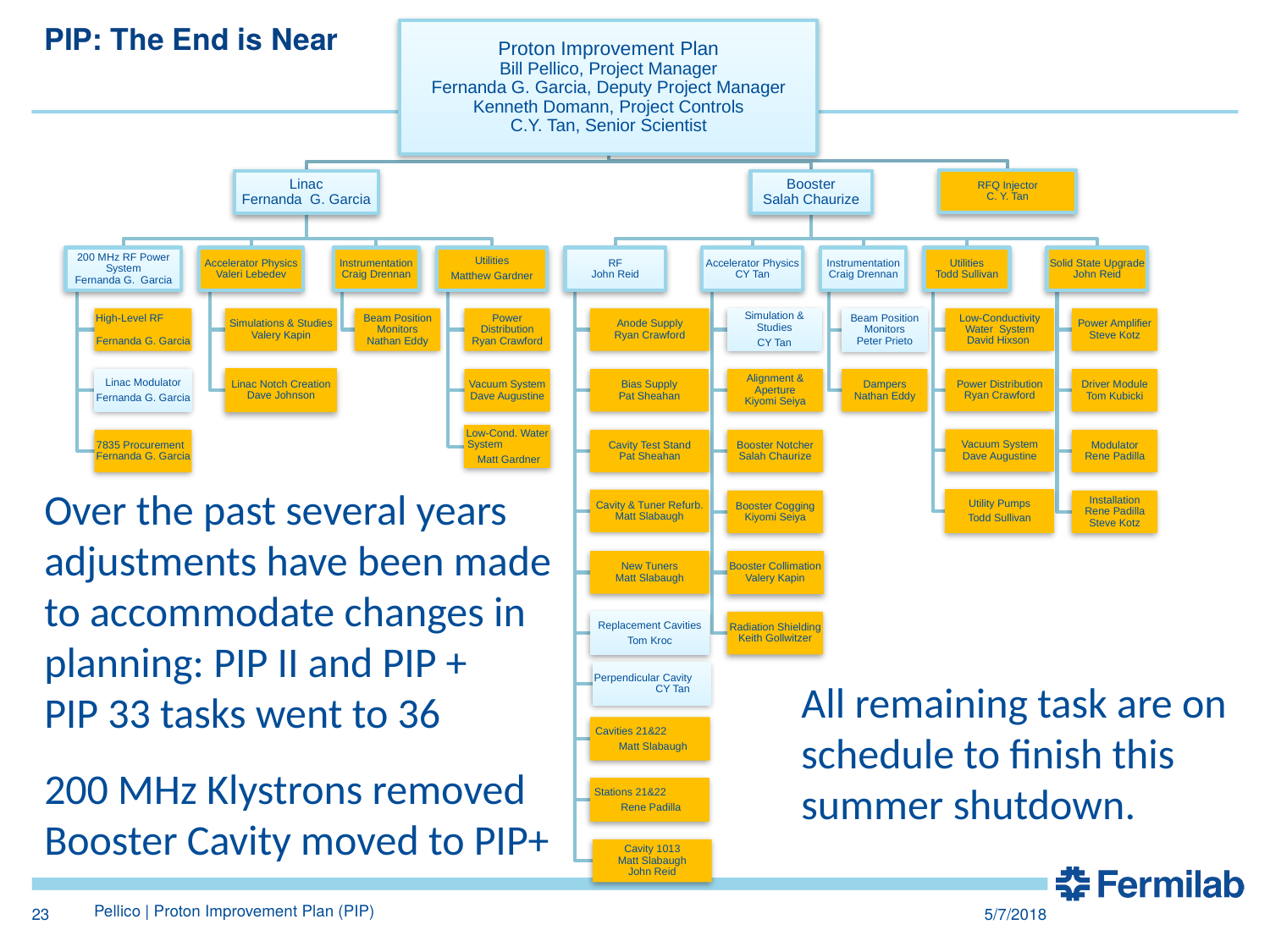

PIP: The End is Near
Proton Improvement Plan
Bill Pellico, Project Manager
Fernanda G. Garcia, Deputy Project Manager
Kenneth Domann, Project Controls
C.Y. Tan, Senior Scientist
Linac
Fernanda  G. Garcia
200 MHz RF Power System
Fernanda G.  Garcia
High-Level RF
Fernanda G. Garcia
Linac Modulator
Fernanda G. Garcia
7835 Procurement   Fernanda G. Garcia
Accelerator Physics
Valeri Lebedev
Simulations & Studies
Valery Kapin
Linac Notch Creation
Dave Johnson
Instrumentation
Craig Drennan
Beam Position Monitors
Nathan Eddy
Utilities
Matthew Gardner
Power Distribution
Ryan Crawford
Vacuum System
Dave Augustine
Low-Cond. Water System
 Matt Gardner
Booster
Salah Chaurize
RF
John Reid
Anode Supply
Ryan Crawford
Bias Supply
Pat Sheahan
Cavity Test Stand
Pat Sheahan
Cavity & Tuner Refurb.
Matt Slabaugh
New Tuners
Matt Slabaugh
Replacement Cavities
Tom Kroc
Perpendicular Cavity                     CY Tan
Cavities 21&22
  Matt Slabaugh
Stations 21&22
 Rene Padilla
Cavity 1013
Matt Slabaugh
John Reid
Accelerator Physics
CY Tan
Simulation & Studies
CY Tan
Alignment & Aperture
Kiyomi Seiya
Booster Notcher
Salah Chaurize
Booster Cogging
Kiyomi Seiya
Booster Collimation
Valery Kapin
Radiation Shielding
Keith Gollwitzer
Instrumentation
Craig Drennan
Beam Position Monitors
Peter Prieto
Dampers
Nathan Eddy
Utilities
Todd Sullivan
Low-Conductivity Water  System
David Hixson
Power Distribution
Ryan Crawford
Vacuum System
Dave Augustine
Utility Pumps
Todd Sullivan
Solid State Upgrade
John Reid
Power Amplifier
Steve Kotz
Driver Module
Tom Kubicki
Modulator
Rene Padilla
Installation
Rene Padilla
Steve Kotz
RFQ Injector
C. Y. Tan
Over the past several years adjustments have been made to accommodate changes in planning: PIP II and PIP +
PIP 33 tasks went to 36

200 MHz Klystrons removed
Booster Cavity moved to PIP+
All remaining task are on schedule to finish this summer shutdown.
Pellico | Proton Improvement Plan (PIP)
23
5/7/2018